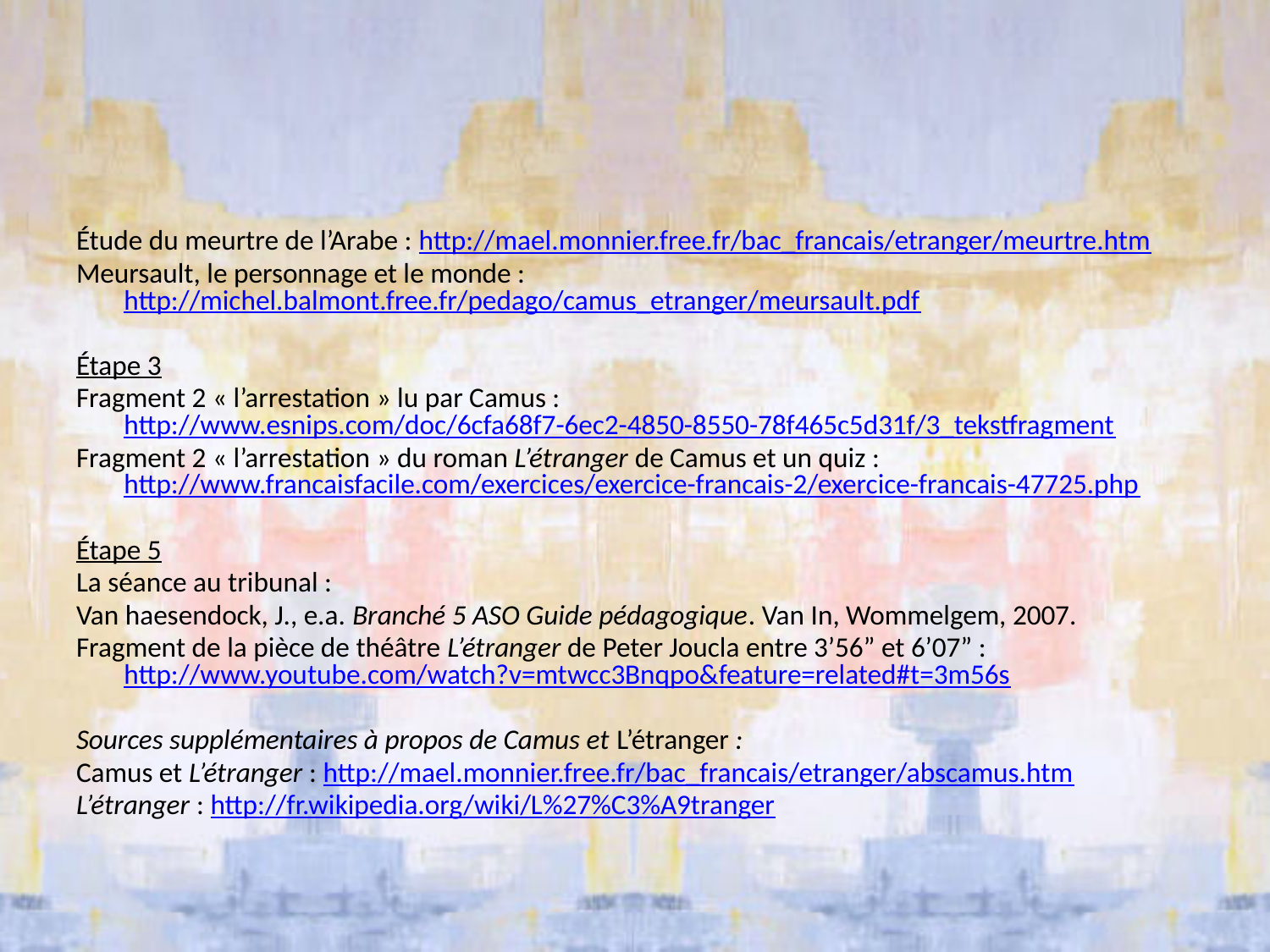

#
Étude du meurtre de l’Arabe : http://mael.monnier.free.fr/bac_francais/etranger/meurtre.htm
Meursault, le personnage et le monde : http://michel.balmont.free.fr/pedago/camus_etranger/meursault.pdf

Étape 3
Fragment 2 « l’arrestation » lu par Camus : http://www.esnips.com/doc/6cfa68f7-6ec2-4850-8550-78f465c5d31f/3_tekstfragment
Fragment 2 « l’arrestation » du roman L’étranger de Camus et un quiz : http://www.francaisfacile.com/exercices/exercice-francais-2/exercice-francais-47725.php

Étape 5
La séance au tribunal :
Van haesendock, J., e.a. Branché 5 ASO Guide pédagogique. Van In, Wommelgem, 2007.
Fragment de la pièce de théâtre L’étranger de Peter Joucla entre 3’56” et 6’07” : http://www.youtube.com/watch?v=mtwcc3Bnqpo&feature=related#t=3m56s

Sources supplémentaires à propos de Camus et L’étranger :
Camus et L’étranger : http://mael.monnier.free.fr/bac_francais/etranger/abscamus.htm
L’étranger : http://fr.wikipedia.org/wiki/L%27%C3%A9tranger